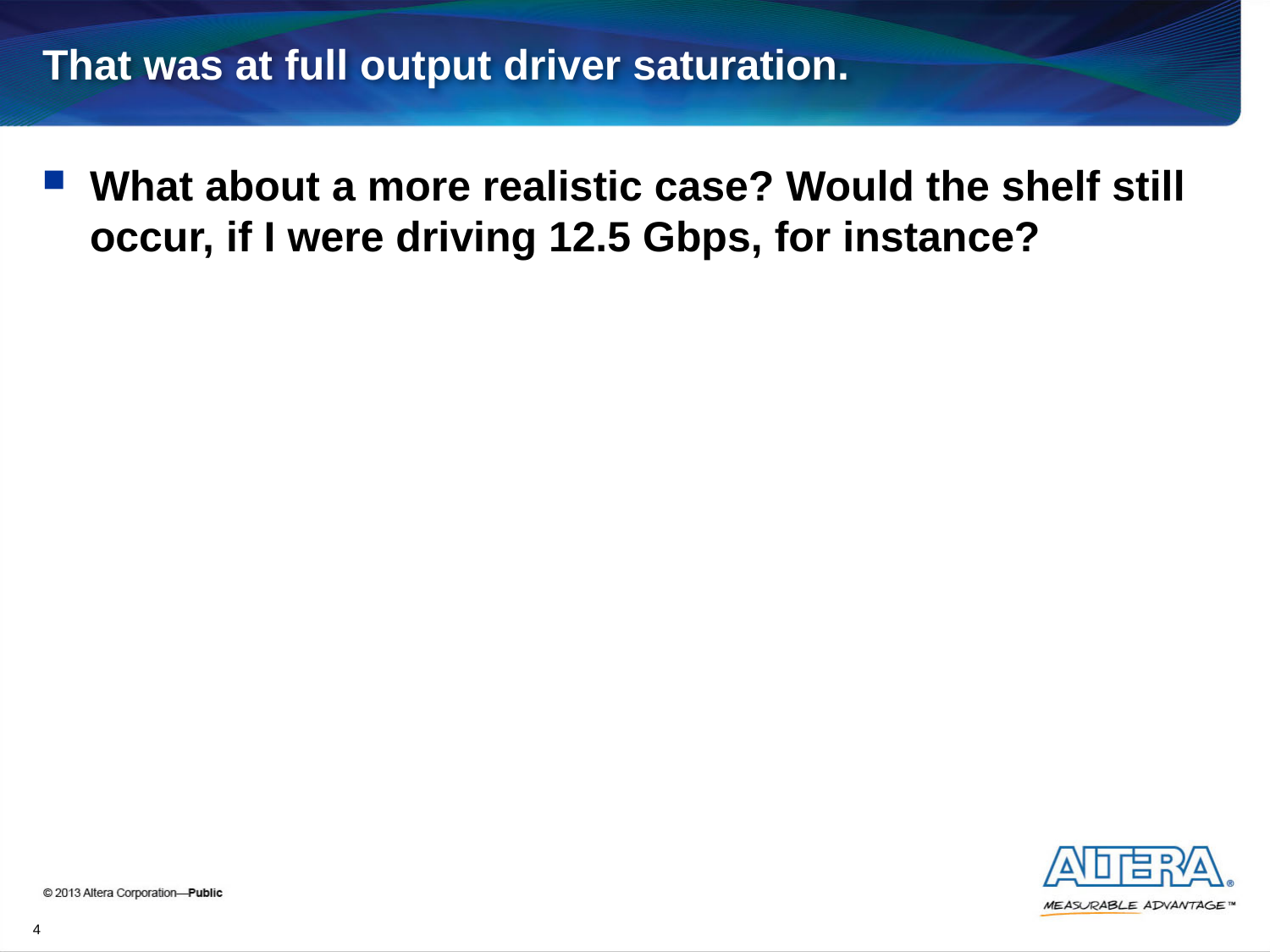

# That was at full output driver saturation.
What about a more realistic case? Would the shelf still occur, if I were driving 12.5 Gbps, for instance?
4